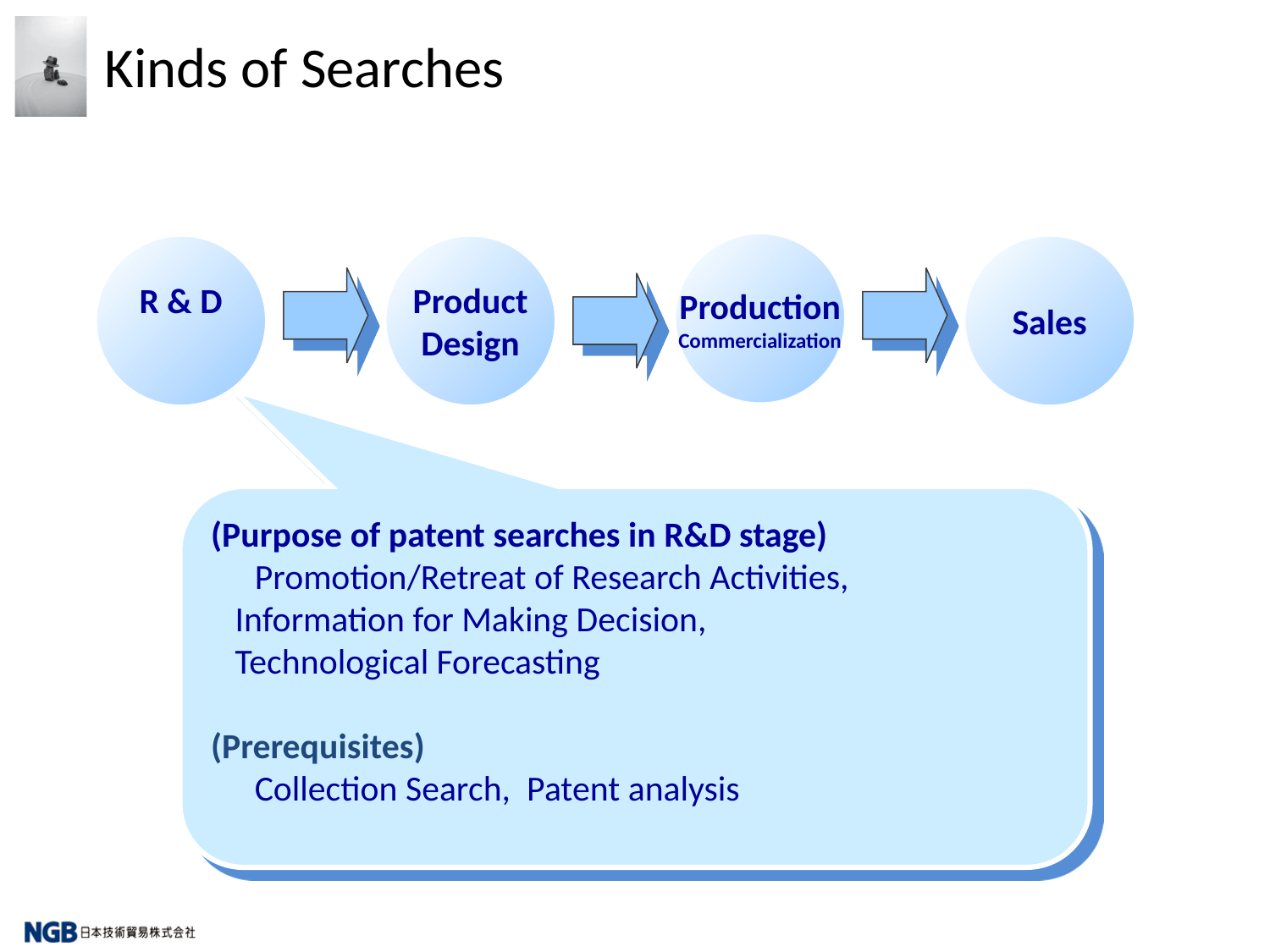

# Kinds of Searches
Production
Commercialization

R & D

Product
Design
Sales

(Purpose of patent searches in R&D stage)
　Promotion/Retreat of Research Activities,
   Information for Making Decision,
   Technological Forecasting

(Prerequisites)
　Collection Search,  Patent analysis